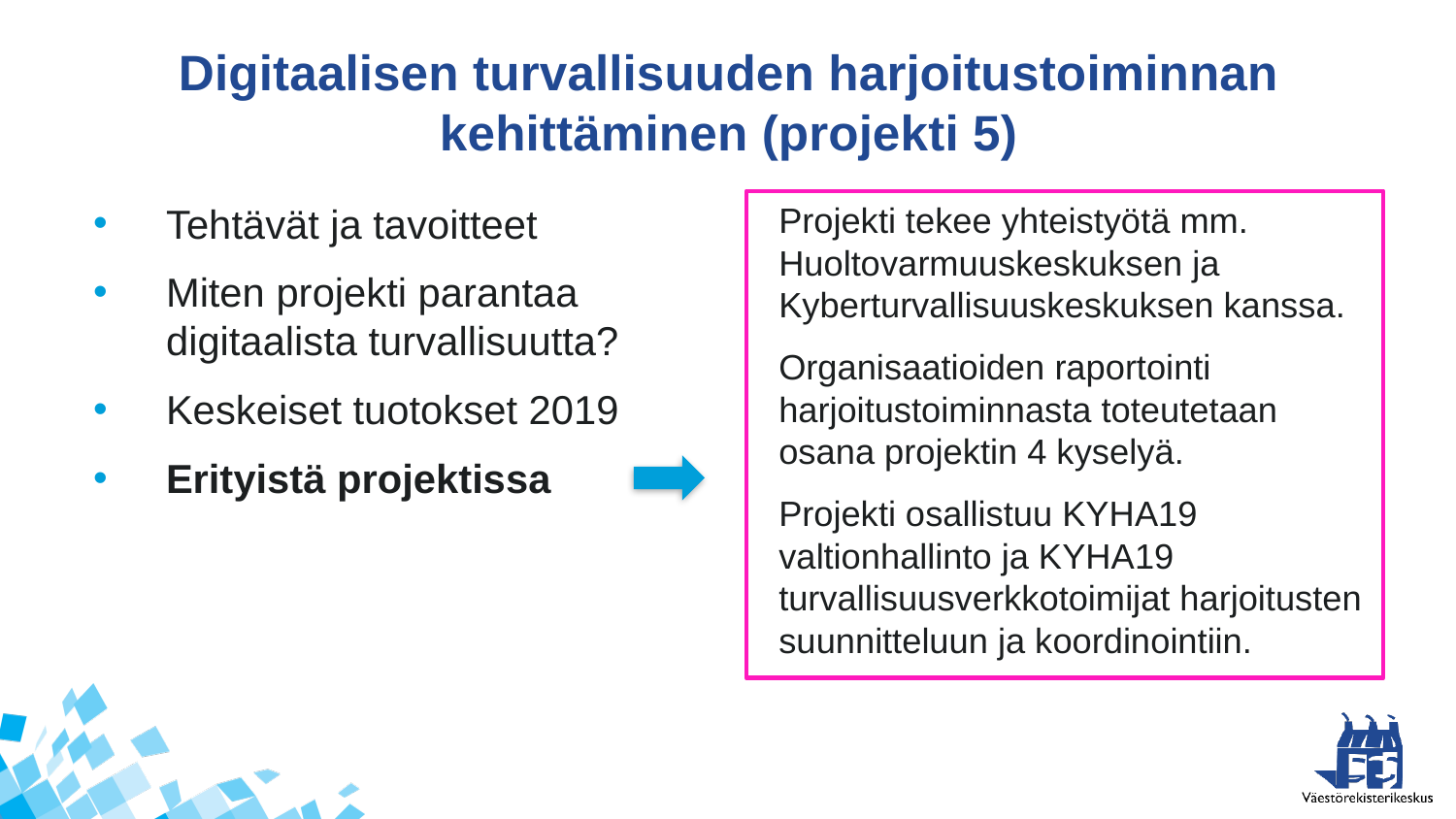

# Digitaalisen turvallisuuden harjoitustoiminnan kehittäminen (projekti 5)
Tehtävät ja tavoitteet
Miten projekti parantaa digitaalista turvallisuutta?
Keskeiset tuotokset 2019
Erityistä projektissa
Projekti tekee yhteistyötä mm. Huoltovarmuuskeskuksen ja Kyberturvallisuuskeskuksen kanssa.
Organisaatioiden raportointi harjoitustoiminnasta toteutetaan osana projektin 4 kyselyä.
Projekti osallistuu KYHA19 valtionhallinto ja KYHA19 turvallisuusverkkotoimijat harjoitusten suunnitteluun ja koordinointiin.